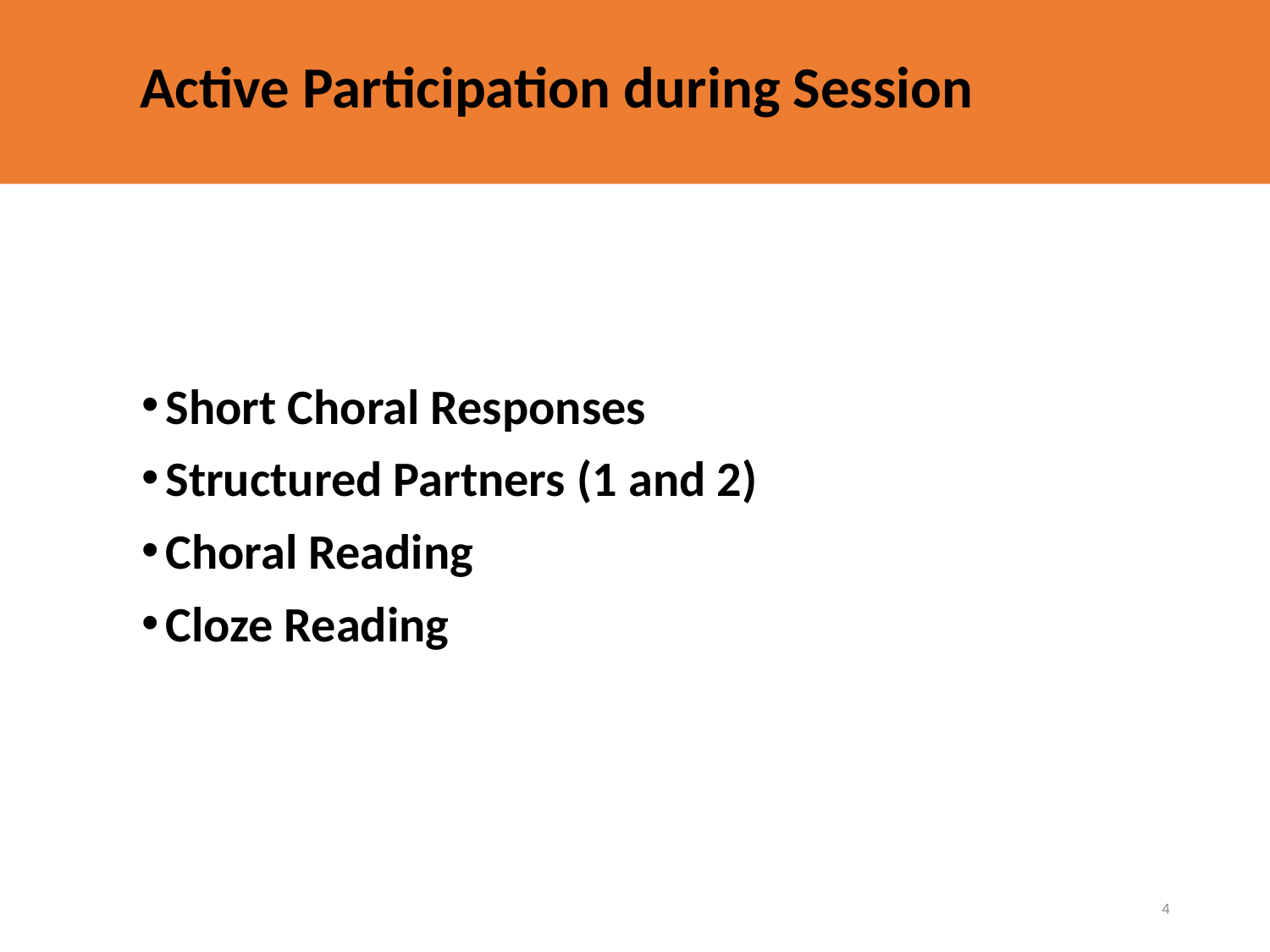

# Active Participation during Session

Short Choral Responses
Structured Partners (1 and 2)
Choral Reading
Cloze Reading

Make a response sheet.

4